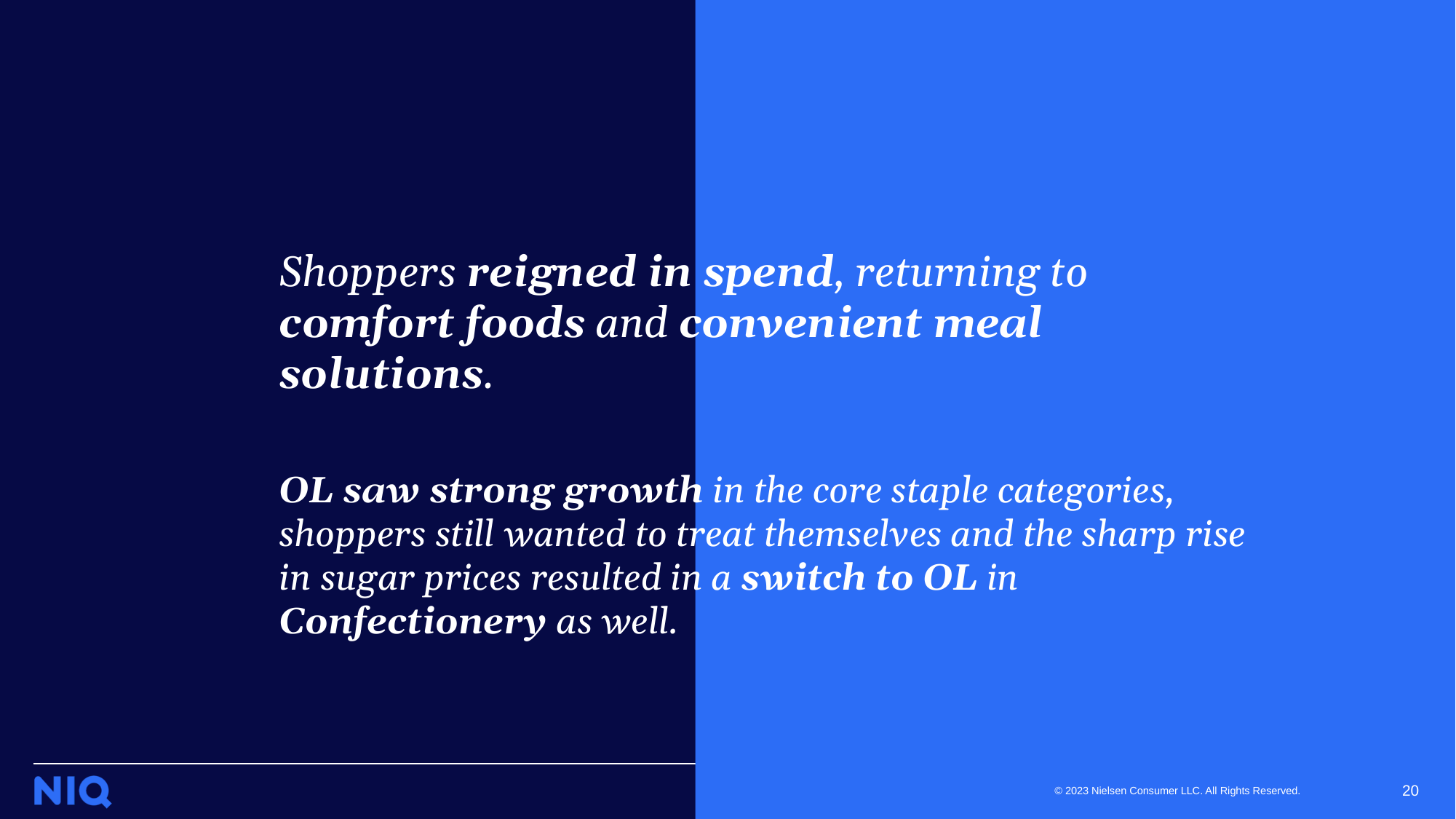

Shoppers reigned in spend, returning to comfort foods and convenient meal solutions.

OL saw strong growth in the core staple categories, shoppers still wanted to treat themselves and the sharp rise in sugar prices resulted in a switch to OL in Confectionery as well.

20